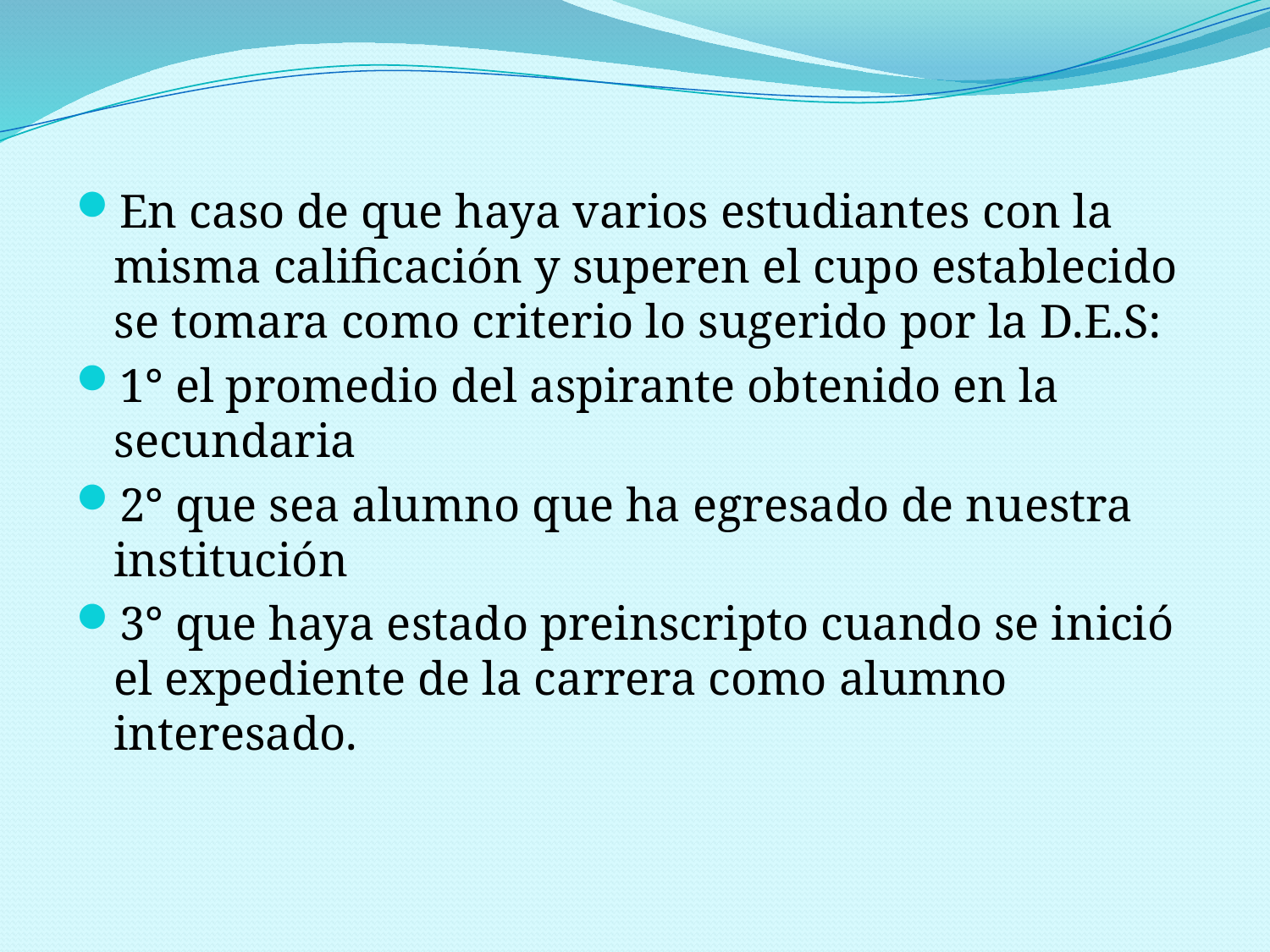

En caso de que haya varios estudiantes con la misma calificación y superen el cupo establecido se tomara como criterio lo sugerido por la D.E.S:
1° el promedio del aspirante obtenido en la secundaria
2° que sea alumno que ha egresado de nuestra institución
3° que haya estado preinscripto cuando se inició el expediente de la carrera como alumno interesado.